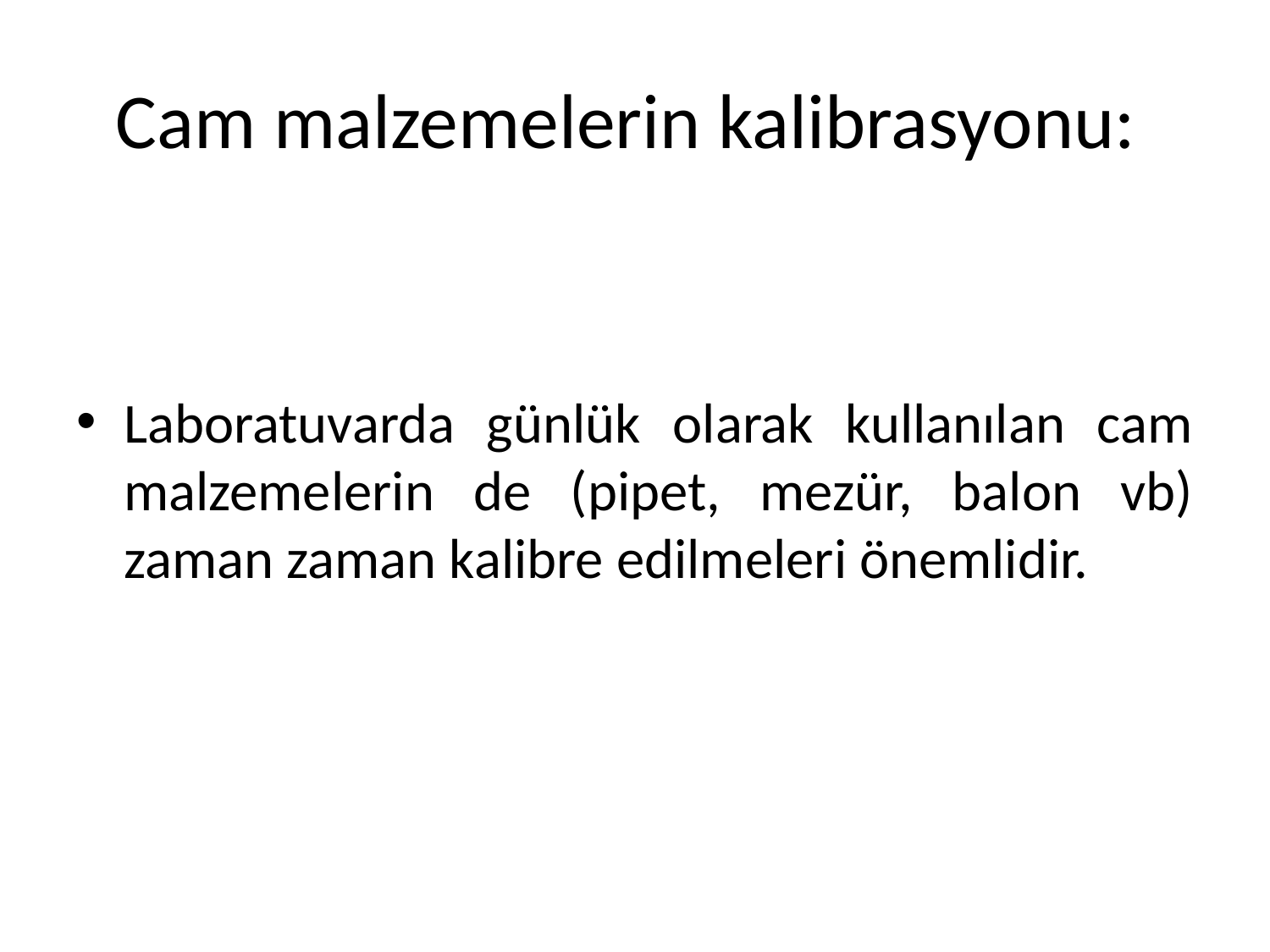

# Cam malzemelerin kalibrasyonu:

Laboratuvarda günlük olarak kullanılan cam malzemelerin de (pipet, mezür, balon vb) zaman zaman kalibre edilmeleri önemlidir.